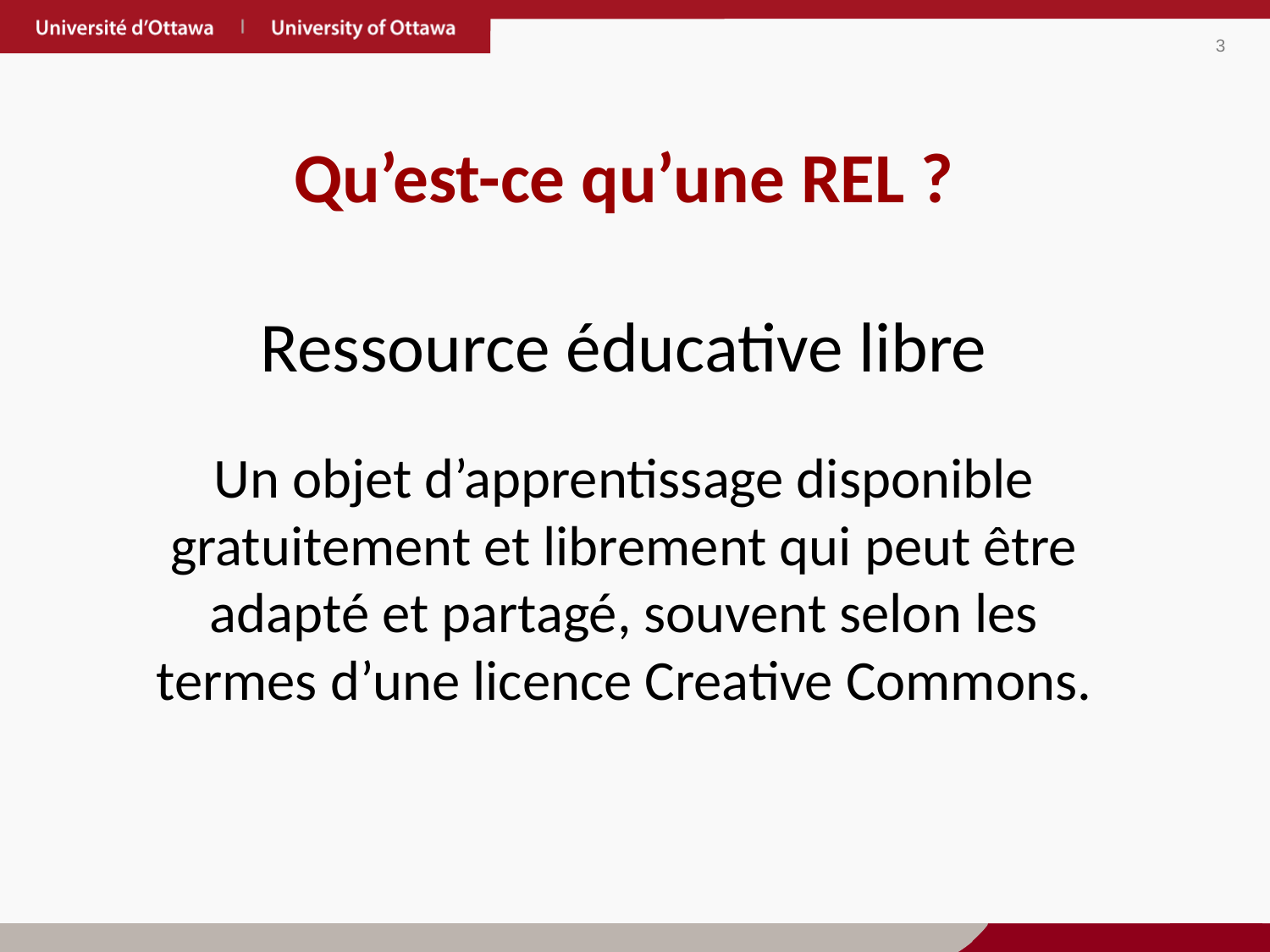

# Qu’est-ce qu’une REL ?
Ressource éducative libre

Un objet d’apprentissage disponible gratuitement et librement qui peut être adapté et partagé, souvent selon les termes d’une licence Creative Commons.